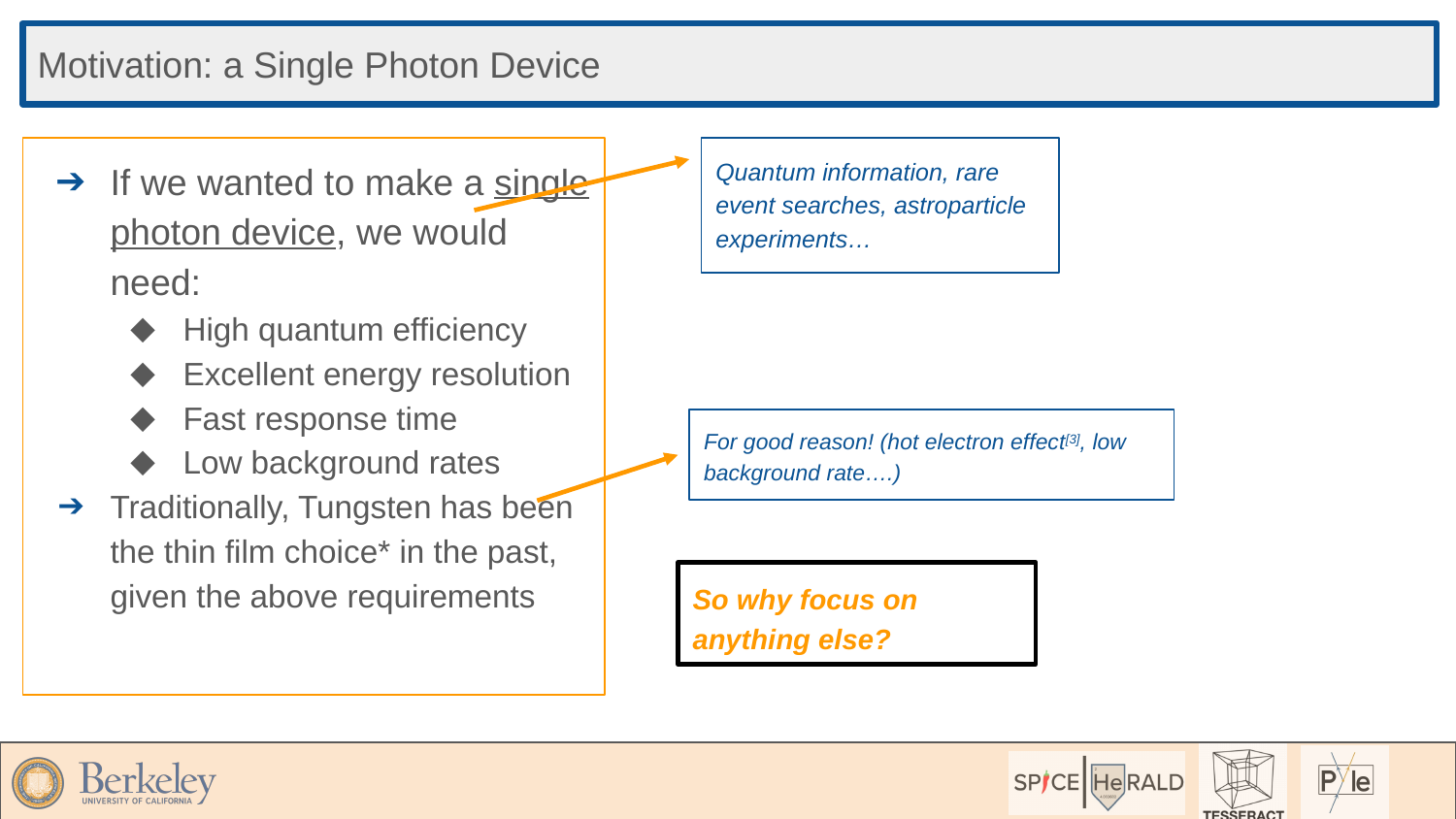

Motivation: a Single Photon Device
If we wanted to make a single photon device, we would need:
High quantum efficiency
Excellent energy resolution
Fast response time
Low background rates
Traditionally, Tungsten has been the thin film choice* in the past, given the above requirements
Quantum information, rare event searches, astroparticle experiments…
For good reason! (hot electron effect[3], low background rate….)
So why focus on anything else?